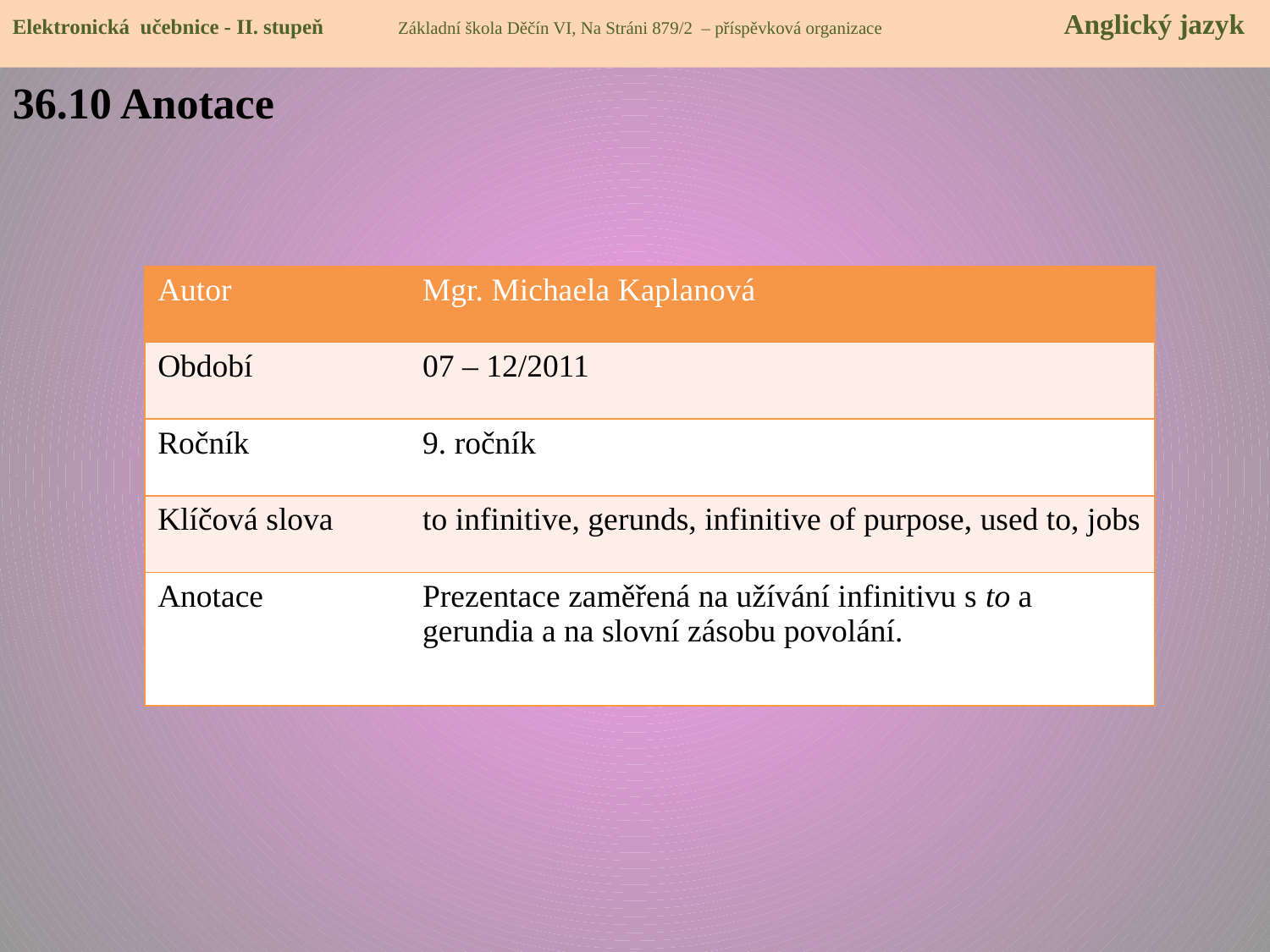

Elektronická  učebnice - II. stupeň              Základní škola Děčín VI, Na Stráni 879/2  – příspěvková organizace                                	        Anglický jazyk

36.10 Anotace
| Autor | Mgr. Michaela Kaplanová |
| --- | --- |
| Období | 07 – 12/2011 |
| Ročník | 9. ročník |
| Klíčová slova | to infinitive, gerunds, infinitive of purpose, used to, jobs |
| Anotace | Prezentace zaměřená na užívání infinitivu s to a gerundia a na slovní zásobu povolání. |